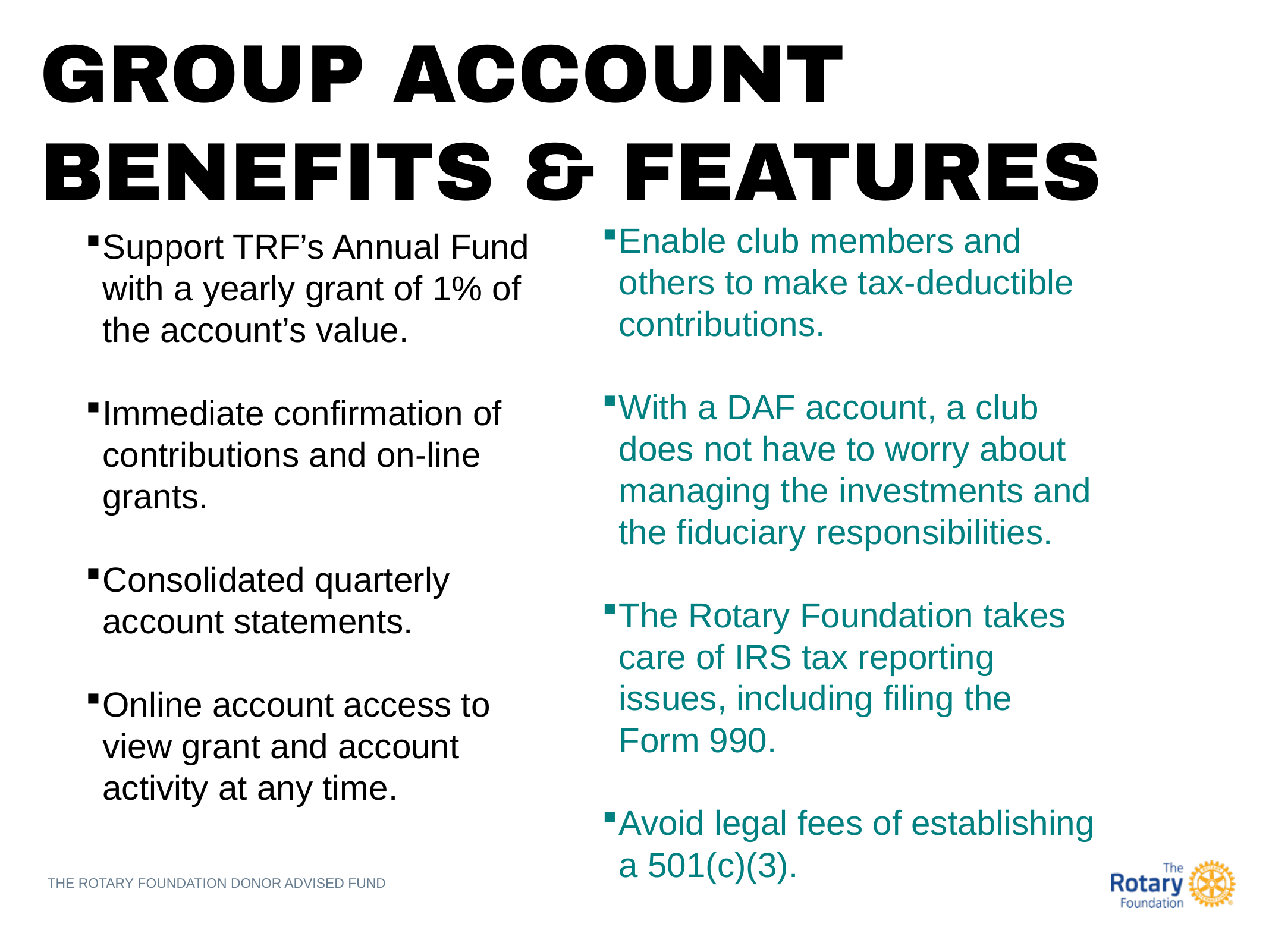

GROUP ACCOUNT
BENEFITS & FEATURES
Enable club members and others to make tax-deductible contributions.

With a DAF account, a club does not have to worry about managing the investments and the fiduciary responsibilities.

The Rotary Foundation takes care of IRS tax reporting issues, including filing the Form 990.

Avoid legal fees of establishing a 501(c)(3).
Support TRF’s Annual Fund with a yearly grant of 1% of the account’s value.
Immediate confirmation of contributions and on-line grants.
Consolidated quarterly account statements.
Online account access to view grant and account activity at any time.